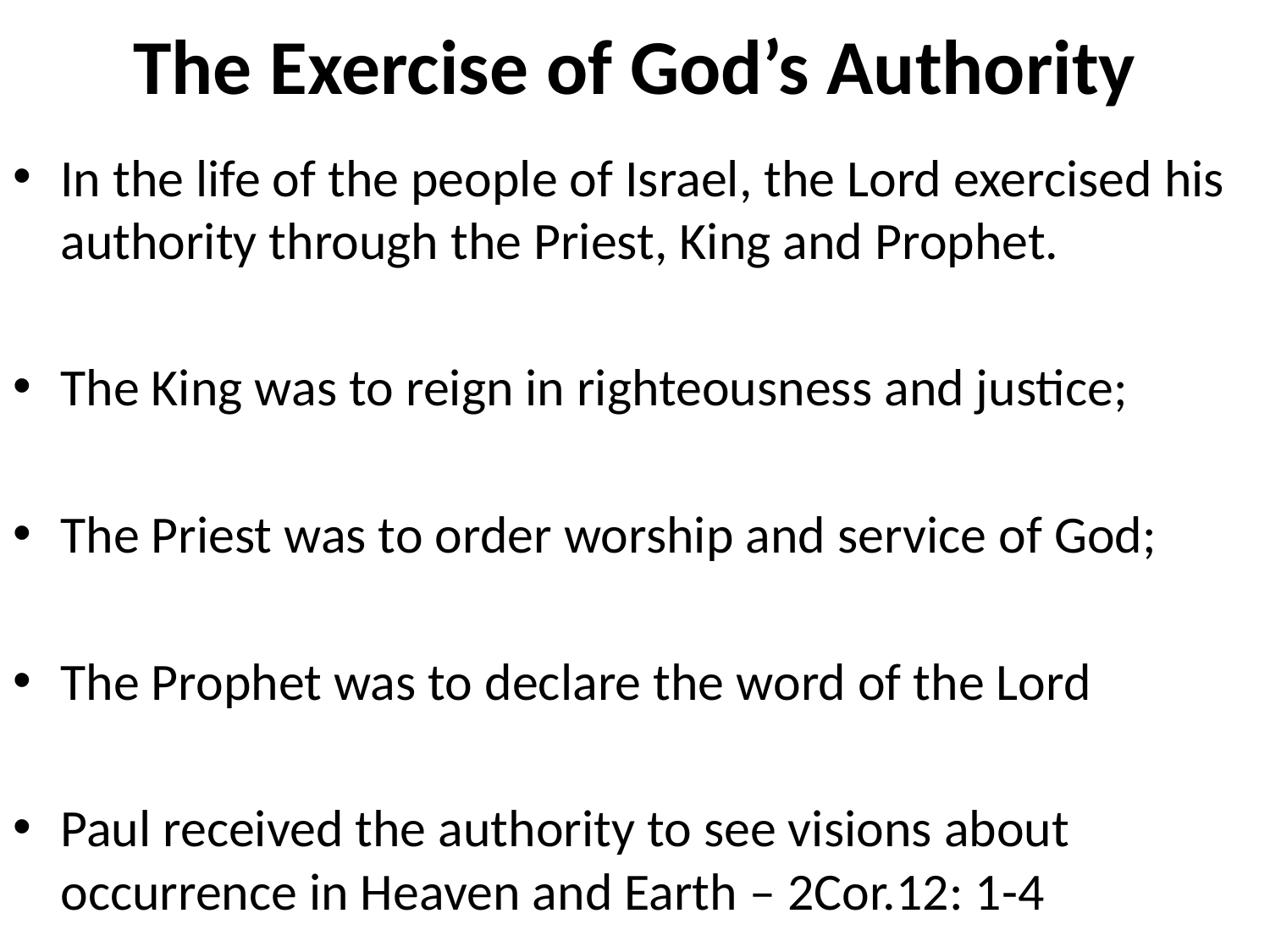

# The Exercise of God’s Authority
In the life of the people of Israel, the Lord exercised his authority through the Priest, King and Prophet.

The King was to reign in righteousness and justice;

The Priest was to order worship and service of God;

The Prophet was to declare the word of the Lord

Paul received the authority to see visions about occurrence in Heaven and Earth – 2Cor.12: 1-4